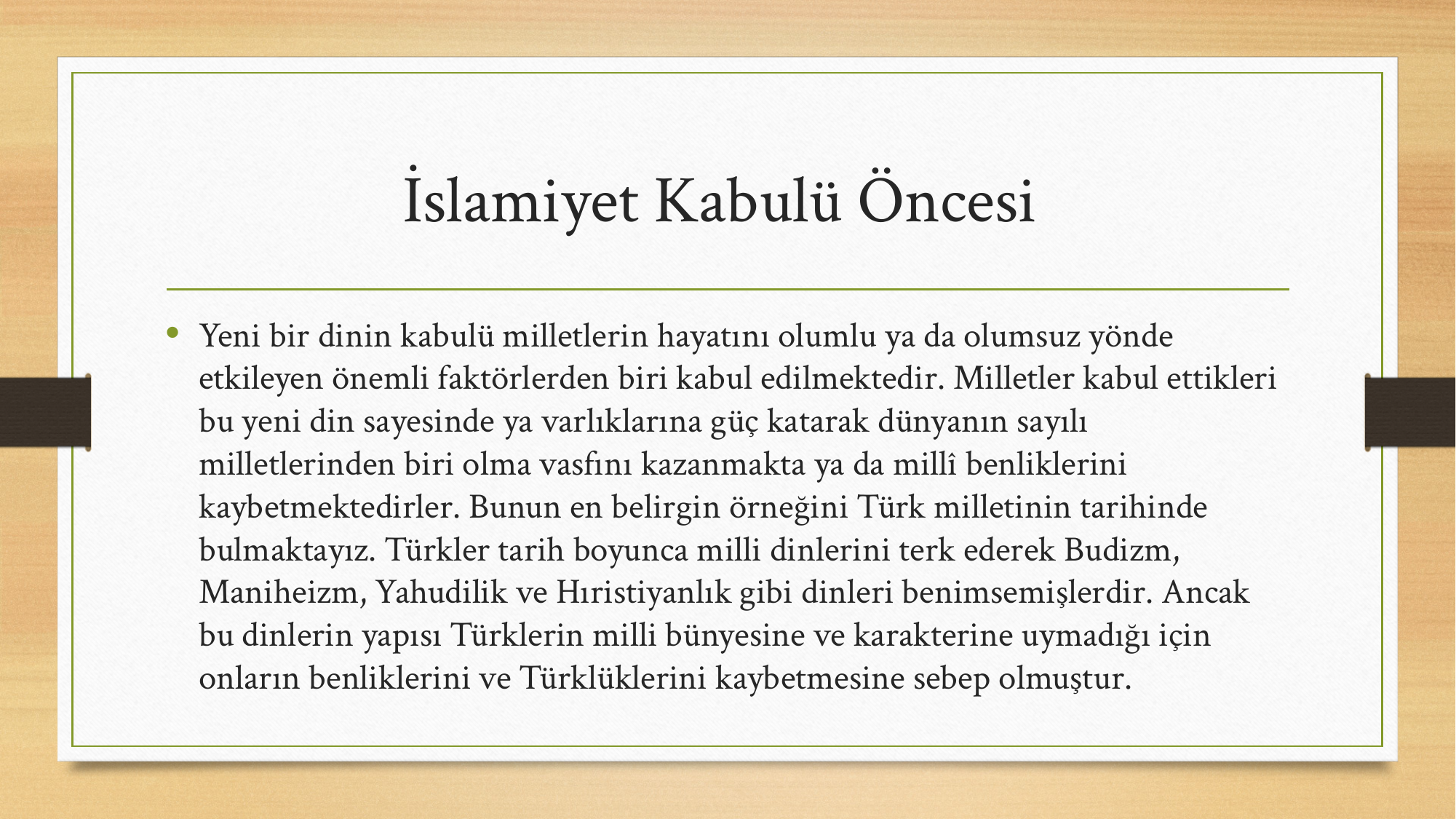

# İslamiyet Kabulü Öncesi
Yeni bir dinin kabulü milletlerin hayatını olumlu ya da olumsuz yönde etkileyen önemli faktörlerden biri kabul edilmektedir. Milletler kabul ettikleri bu yeni din sayesinde ya varlıklarına güç katarak dünyanın sayılı milletlerinden biri olma vasfını kazanmakta ya da millî benliklerini kaybetmektedirler. Bunun en belirgin örneğini Türk milletinin tarihinde bulmaktayız. Türkler tarih boyunca milli dinlerini terk ederek Budizm, Maniheizm, Yahudilik ve Hıristiyanlık gibi dinleri benimsemişlerdir. Ancak bu dinlerin yapısı Türklerin milli bünyesine ve karakterine uymadığı için onların benliklerini ve Türklüklerini kaybetmesine sebep olmuştur.